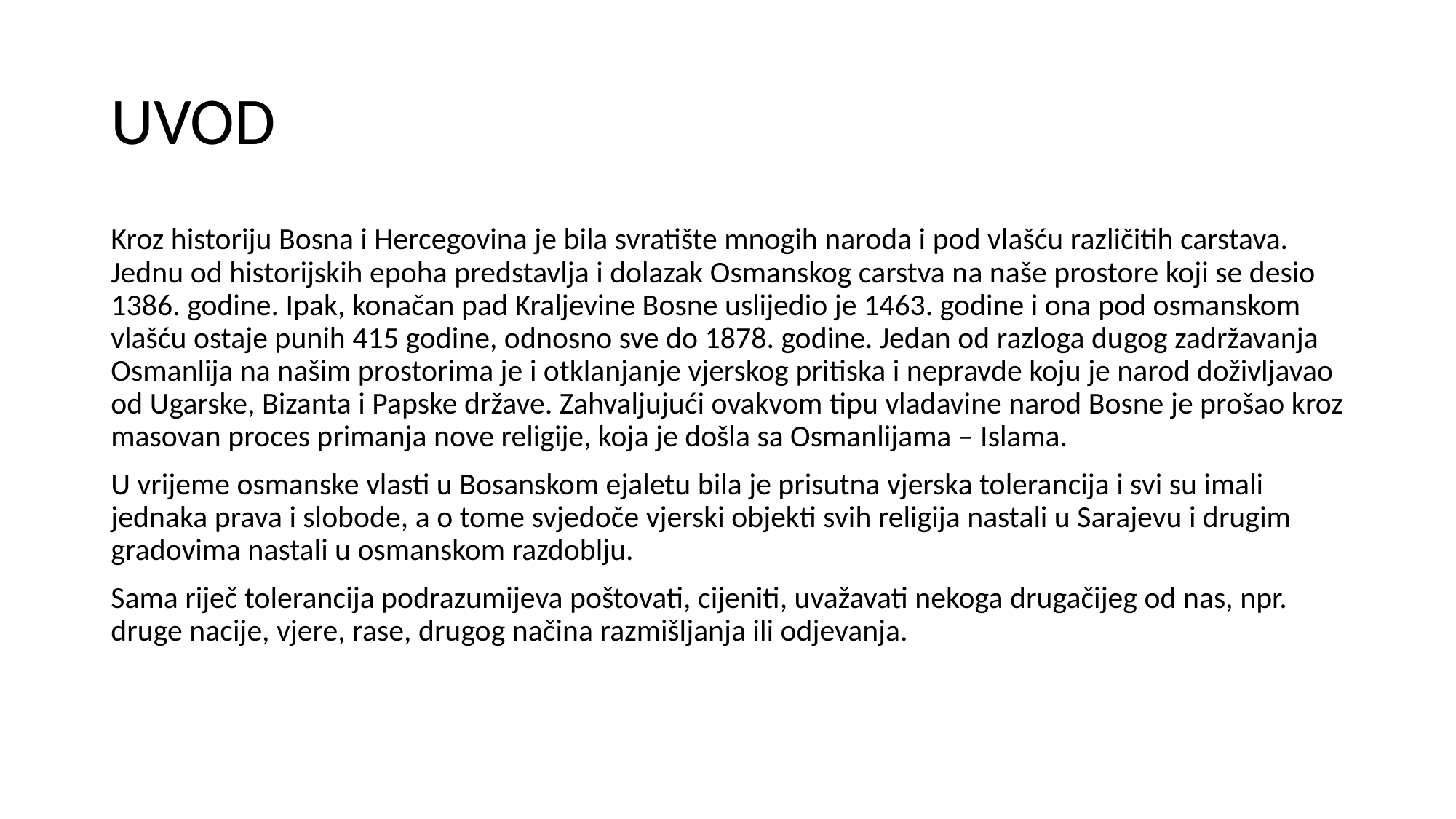

# UVOD
Kroz historiju Bosna i Hercegovina je bila svratište mnogih naroda i pod vlašću različitih carstava. Jednu od historijskih epoha predstavlja i dolazak Osmanskog carstva na naše prostore koji se desio 1386. godine. Ipak, konačan pad Kraljevine Bosne uslijedio je 1463. godine i ona pod osmanskom vlašću ostaje punih 415 godine, odnosno sve do 1878. godine. Jedan od razloga dugog zadržavanja Osmanlija na našim prostorima je i otklanjanje vjerskog pritiska i nepravde koju je narod doživljavao od Ugarske, Bizanta i Papske države. Zahvaljujući ovakvom tipu vladavine narod Bosne je prošao kroz masovan proces primanja nove religije, koja je došla sa Osmanlijama – Islama.
U vrijeme osmanske vlasti u Bosanskom ejaletu bila je prisutna vjerska tolerancija i svi su imali jednaka prava i slobode, a o tome svjedoče vjerski objekti svih religija nastali u Sarajevu i drugim gradovima nastali u osmanskom razdoblju.
Sama riječ tolerancija podrazumijeva poštovati, cijeniti, uvažavati nekoga drugačijeg od nas, npr. druge nacije, vjere, rase, drugog načina razmišljanja ili odjevanja.